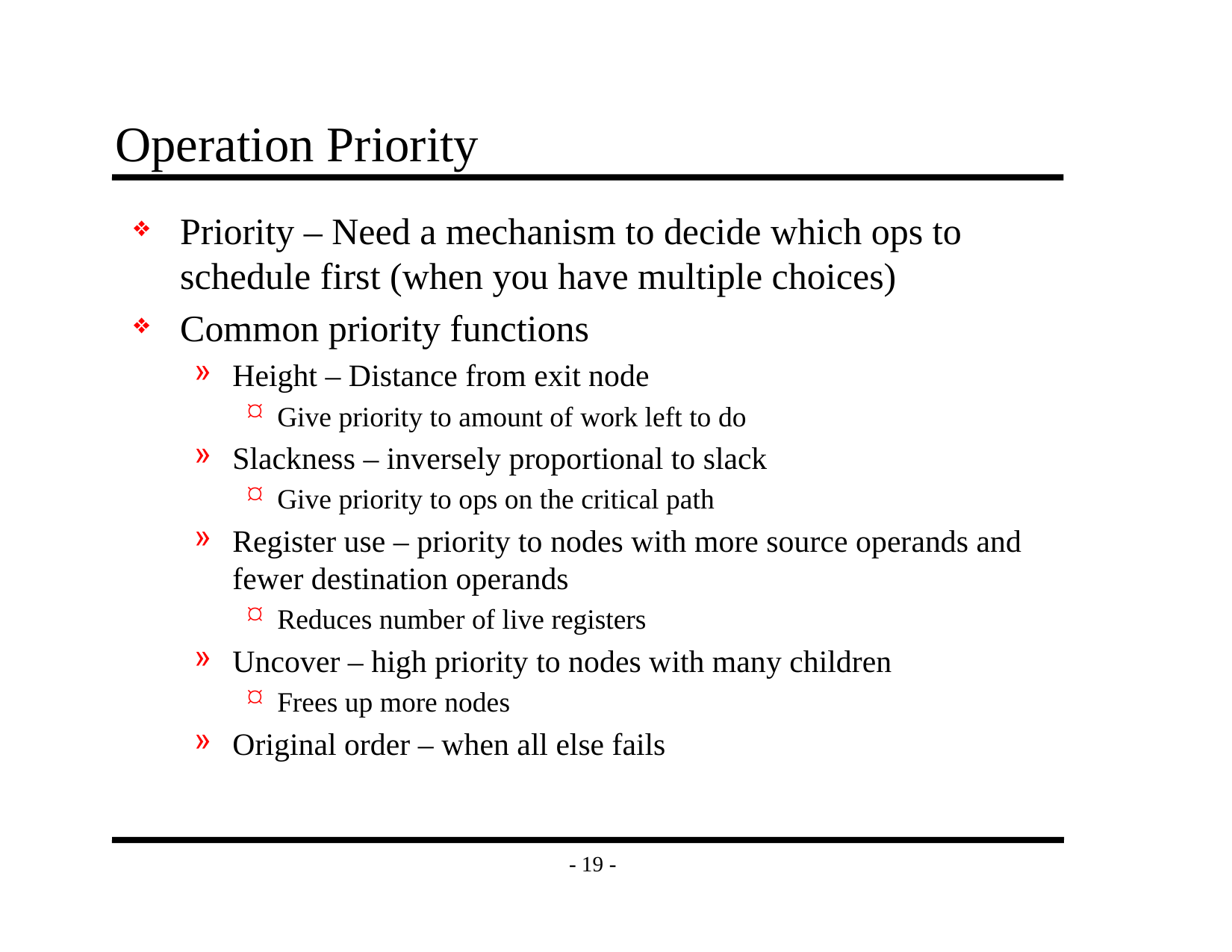

# Operation Priority
Priority – Need a mechanism to decide which ops to schedule first (when you have multiple choices)
Common priority functions
Height – Distance from exit node
Give priority to amount of work left to do
Slackness – inversely proportional to slack
Give priority to ops on the critical path
Register use – priority to nodes with more source operands and fewer destination operands
Reduces number of live registers
Uncover – high priority to nodes with many children
Frees up more nodes
Original order – when all else fails